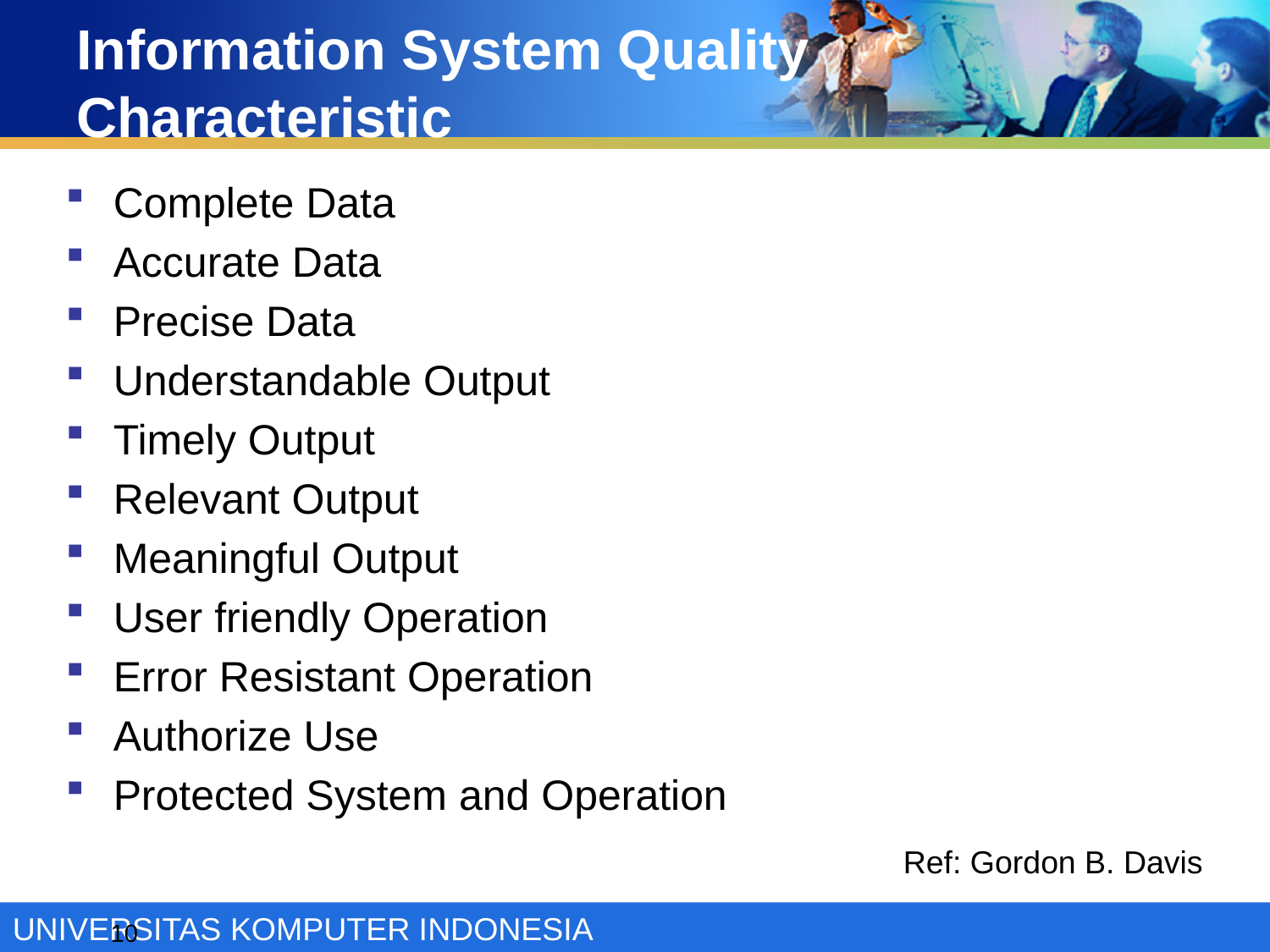

# Information System Quality Characteristic
Complete Data
Accurate Data
Precise Data
Understandable Output
Timely Output
Relevant Output
Meaningful Output
User friendly Operation
Error Resistant Operation
Authorize Use
Protected System and Operation
Ref: Gordon B. Davis
10